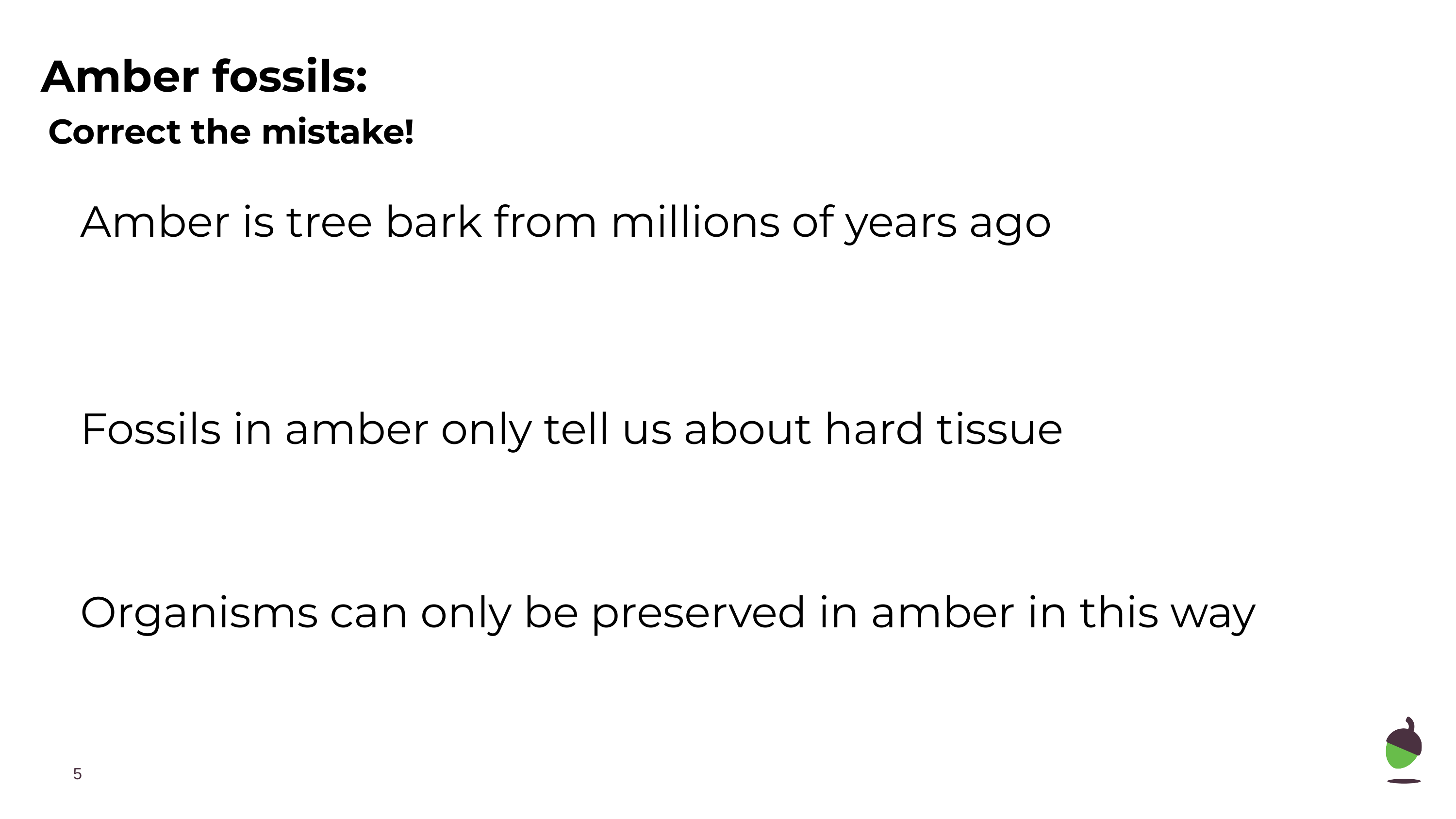

Amber fossils:
Correct the mistake!
Amber is tree bark from millions of years ago
Fossils in amber only tell us about hard tissue
Organisms can only be preserved in amber in this way
5